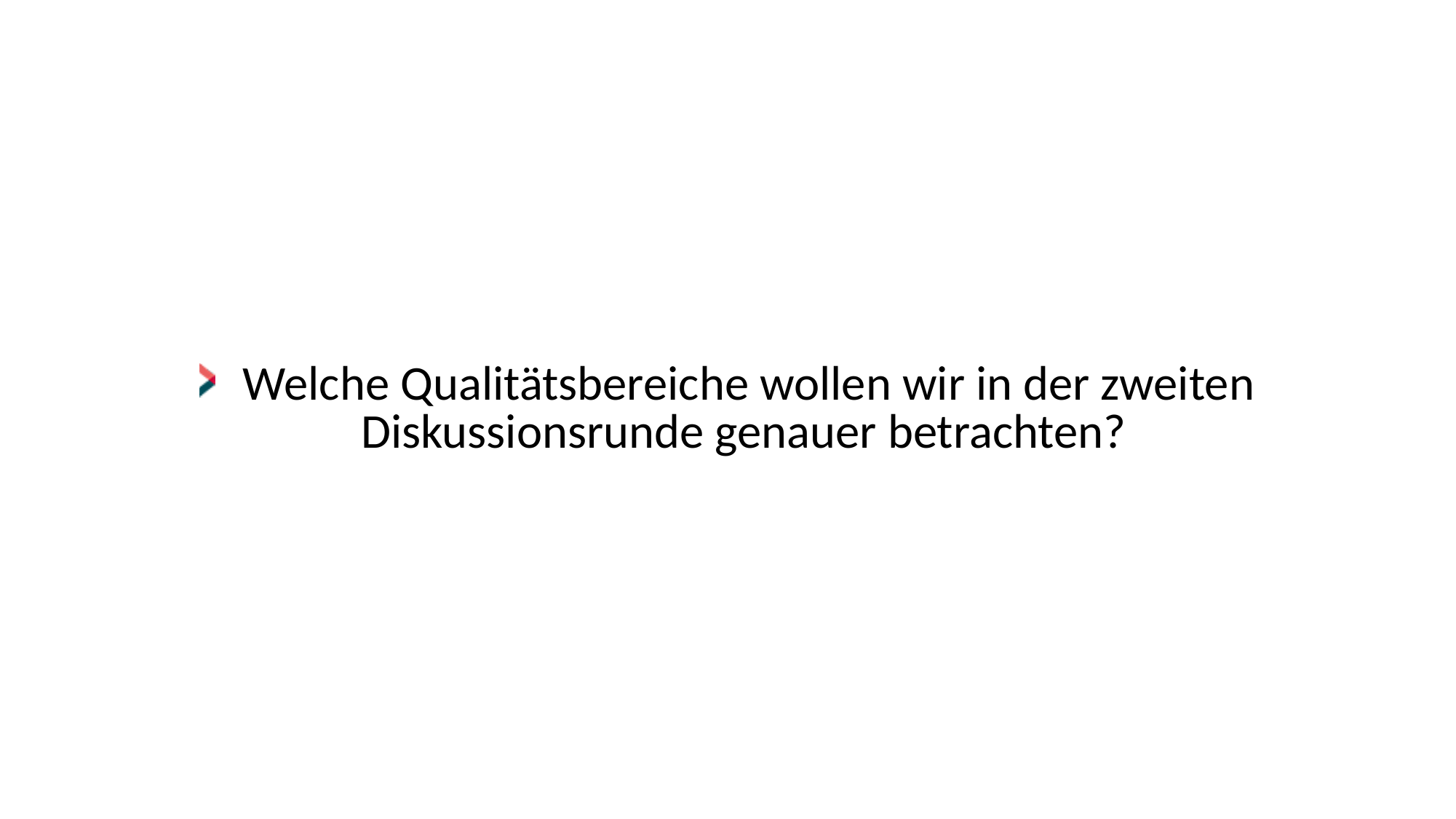

Welche Qualitätsbereiche wollen wir in der zweiten Diskussionsrunde genauer betrachten?